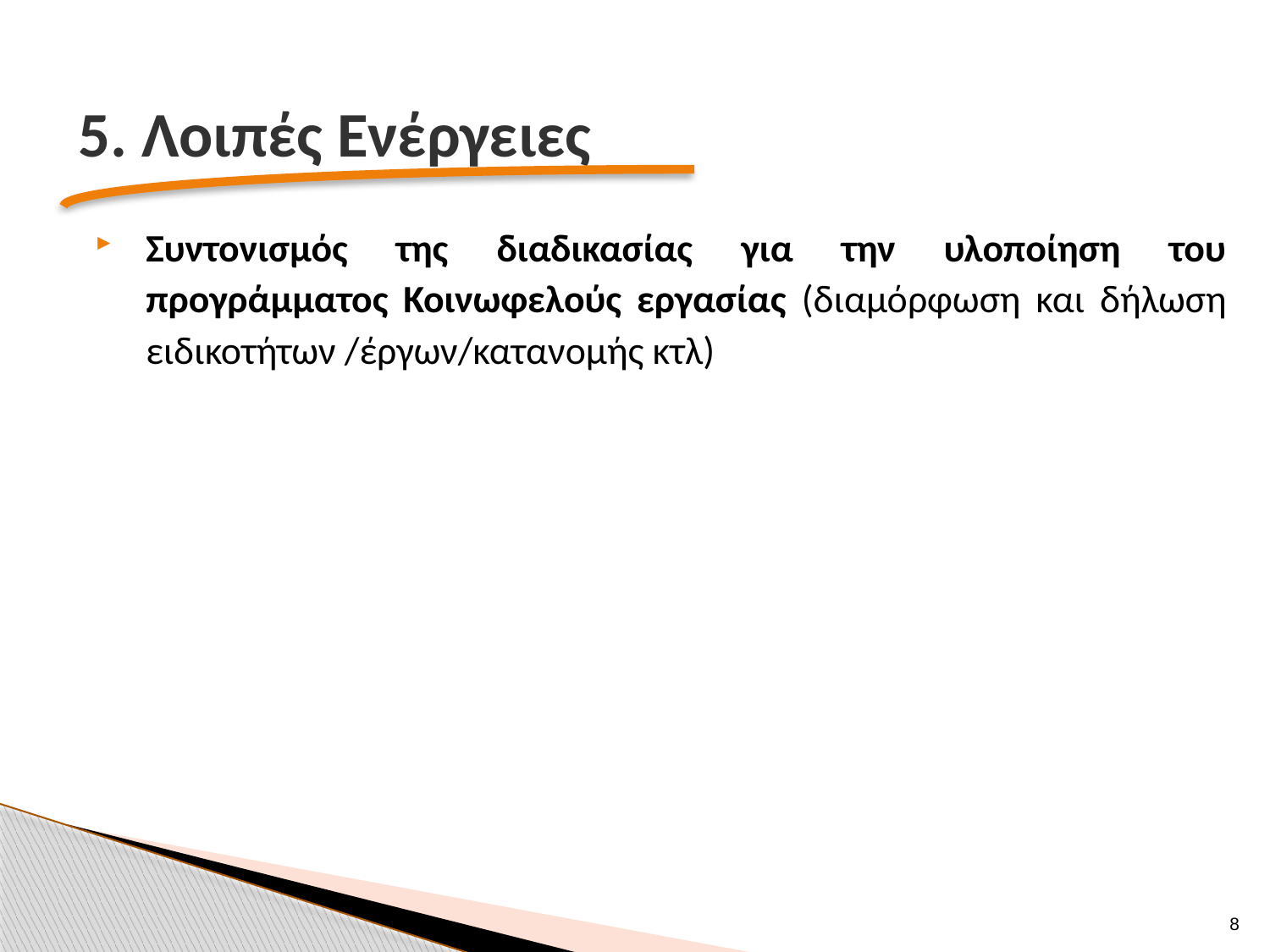

# 5. Λοιπές Ενέργειες

Συντονισμός της διαδικασίας για την υλοποίηση του προγράμματος Κοινωφελούς εργασίας (διαμόρφωση και δήλωση ειδικοτήτων /έργων/κατανομής κτλ)
8